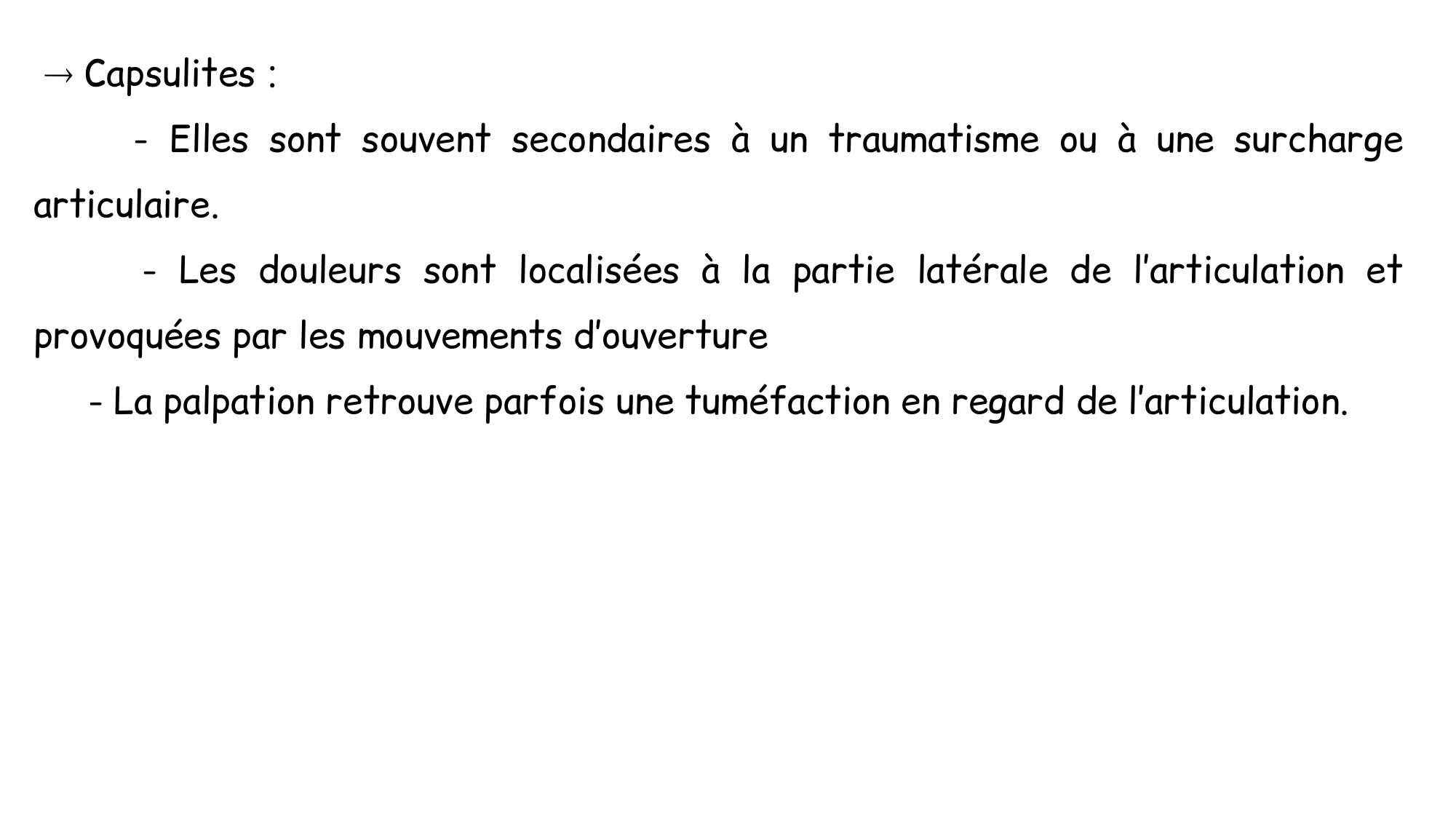

→ Capsulites :
     - Elles sont souvent secondaires à un traumatisme ou à une surcharge articulaire.
     - Les douleurs sont localisées à la partie latérale de l’articulation et provoquées par les mouvements d’ouverture
     - La palpation retrouve parfois une tuméfaction en regard de l’articulation.